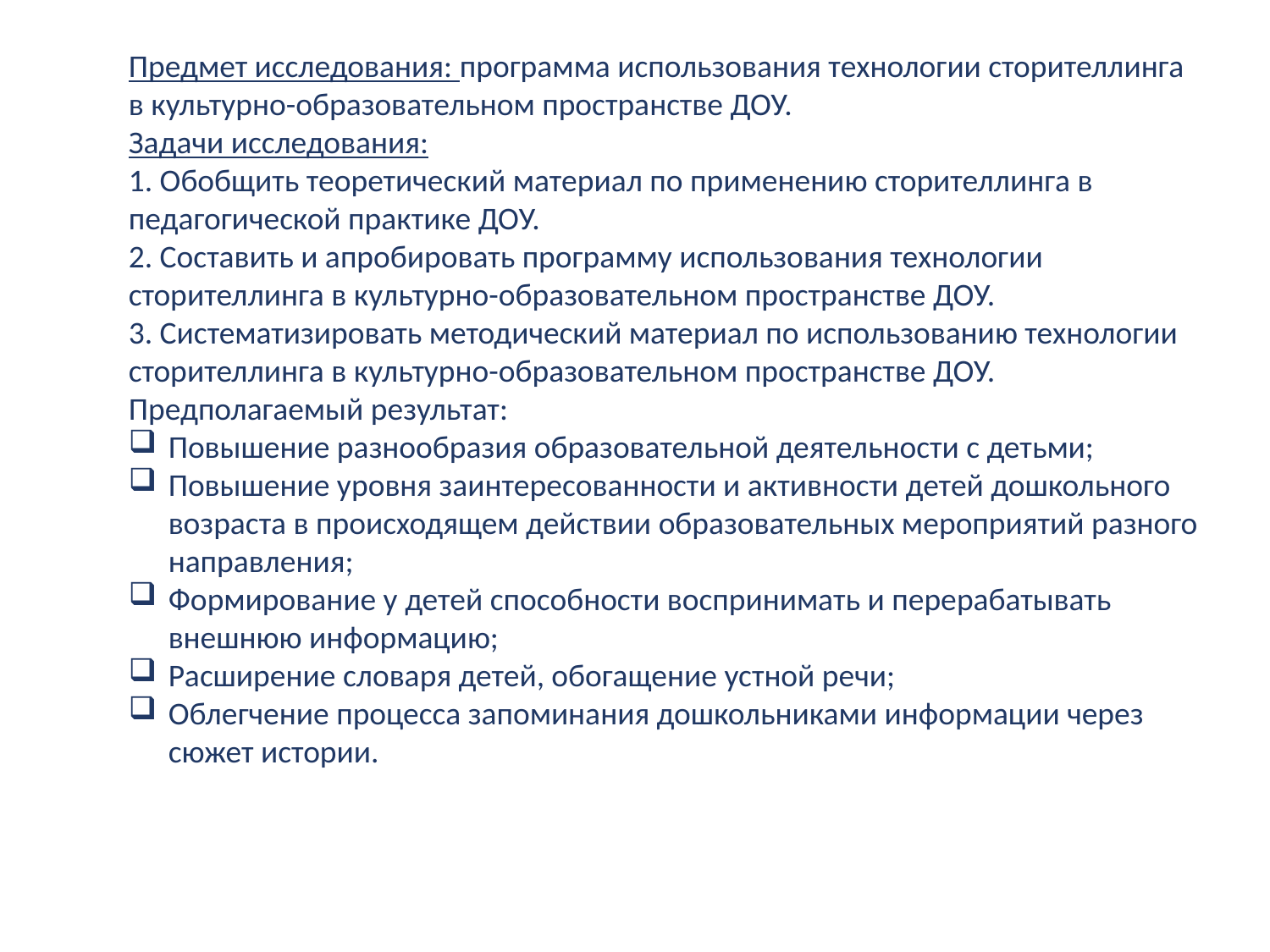

Предмет исследования: программа использования технологии сторителлинга в культурно-образовательном пространстве ДОУ.
Задачи исследования:
1. Обобщить теоретический материал по применению сторителлинга в педагогической практике ДОУ.
2. Составить и апробировать программу использования технологии сторителлинга в культурно-образовательном пространстве ДОУ.
3. Систематизировать методический материал по использованию технологии сторителлинга в культурно-образовательном пространстве ДОУ.
Предполагаемый результат:
Повышение разнообразия образовательной деятельности с детьми;
Повышение уровня заинтересованности и активности детей дошкольного возраста в происходящем действии образовательных мероприятий разного направления;
Формирование у детей способности воспринимать и перерабатывать внешнюю информацию;
Расширение словаря детей, обогащение устной речи;
Облегчение процесса запоминания дошкольниками информации через сюжет истории.